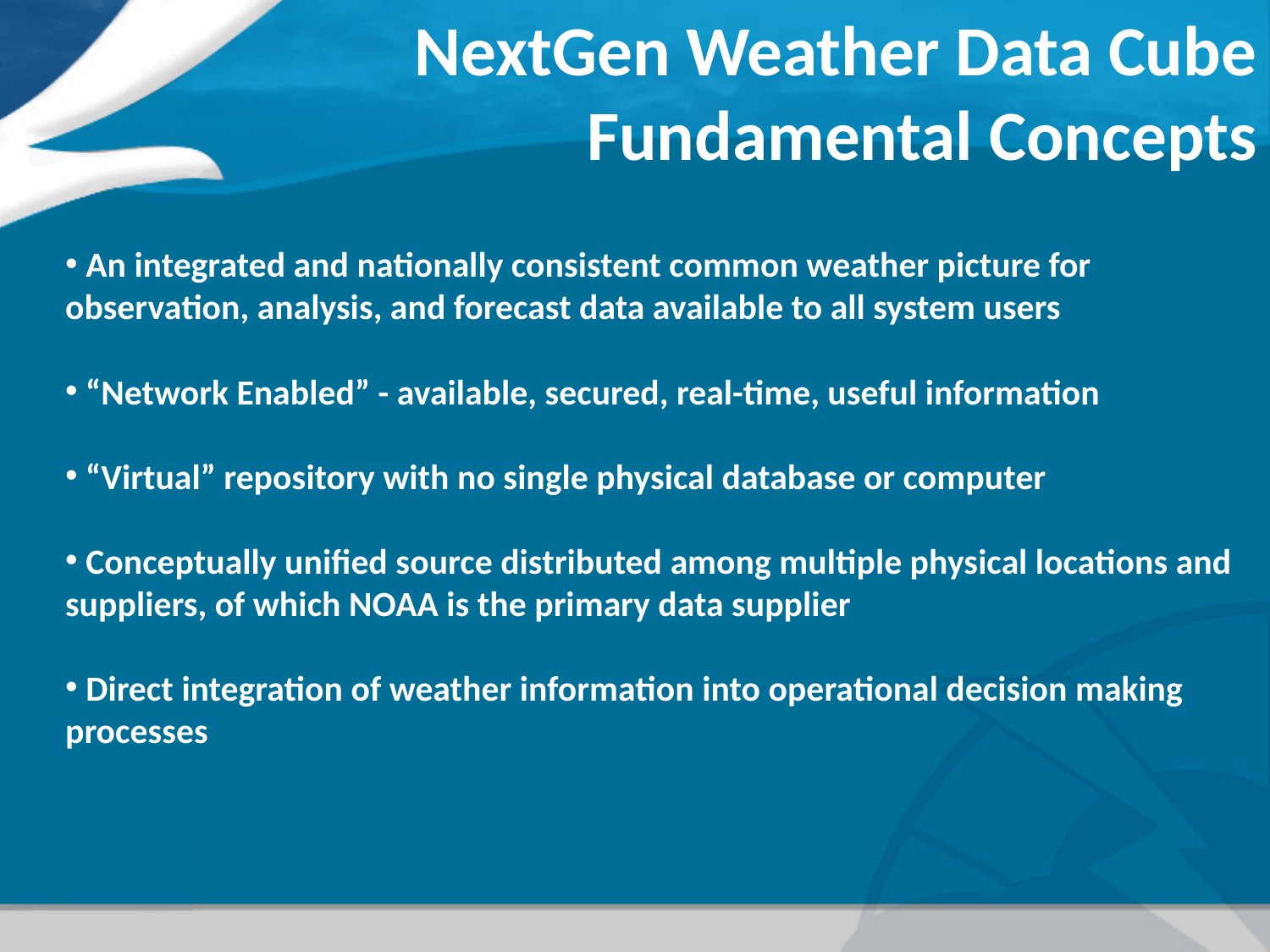

NextGen Weather Data Cube Fundamental Concepts
 An integrated and nationally consistent common weather picture for observation, analysis, and forecast data available to all system users

 “Network Enabled” - available, secured, real-time, useful information

 “Virtual” repository with no single physical database or computer

 Conceptually unified source distributed among multiple physical locations and suppliers, of which NOAA is the primary data supplier

 Direct integration of weather information into operational decision making processes